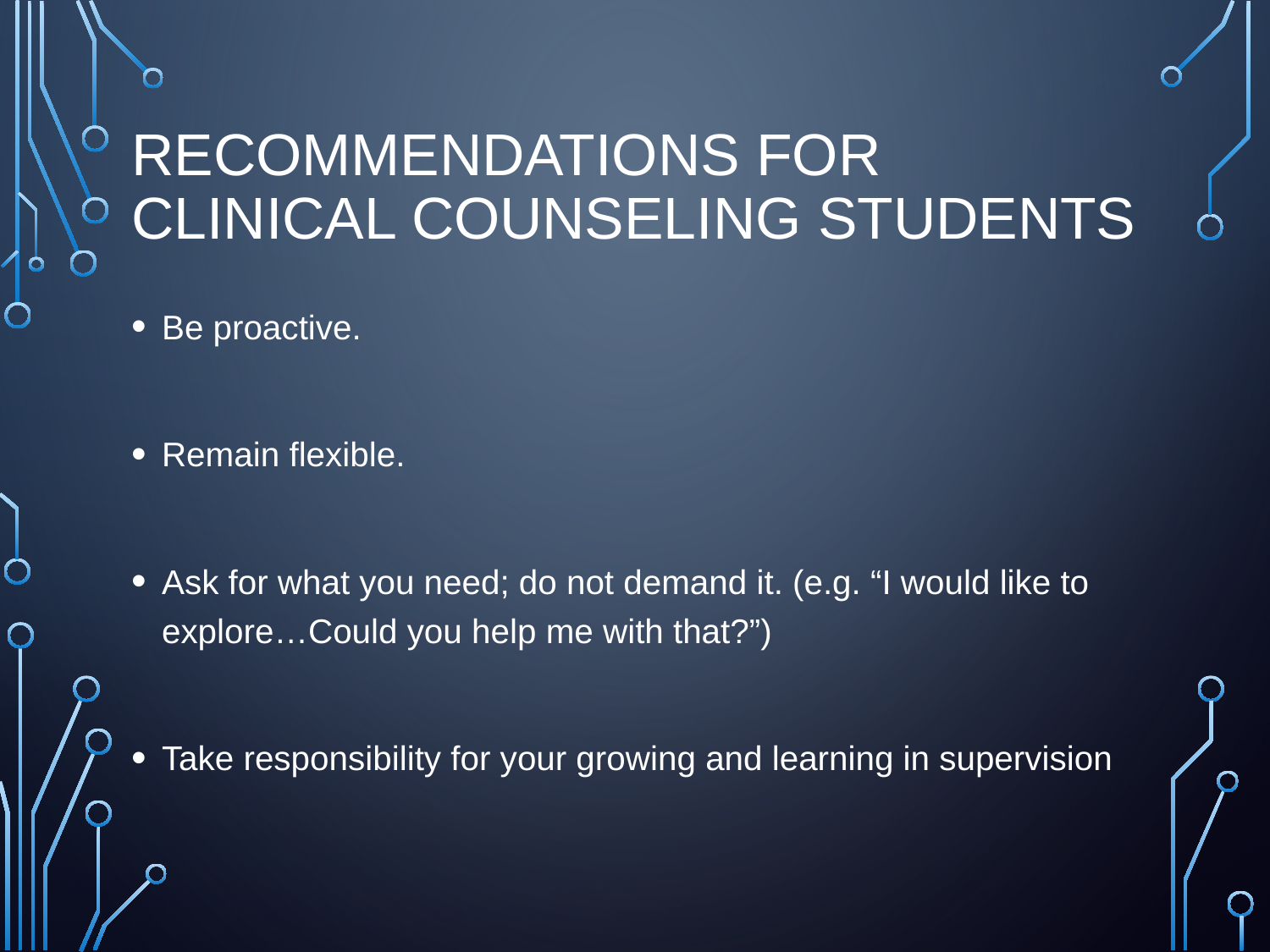

# Recommendations for Clinical Counseling Students
Be proactive.

Remain flexible.

Ask for what you need; do not demand it. (e.g. “I would like to explore…Could you help me with that?”)

Take responsibility for your growing and learning in supervision